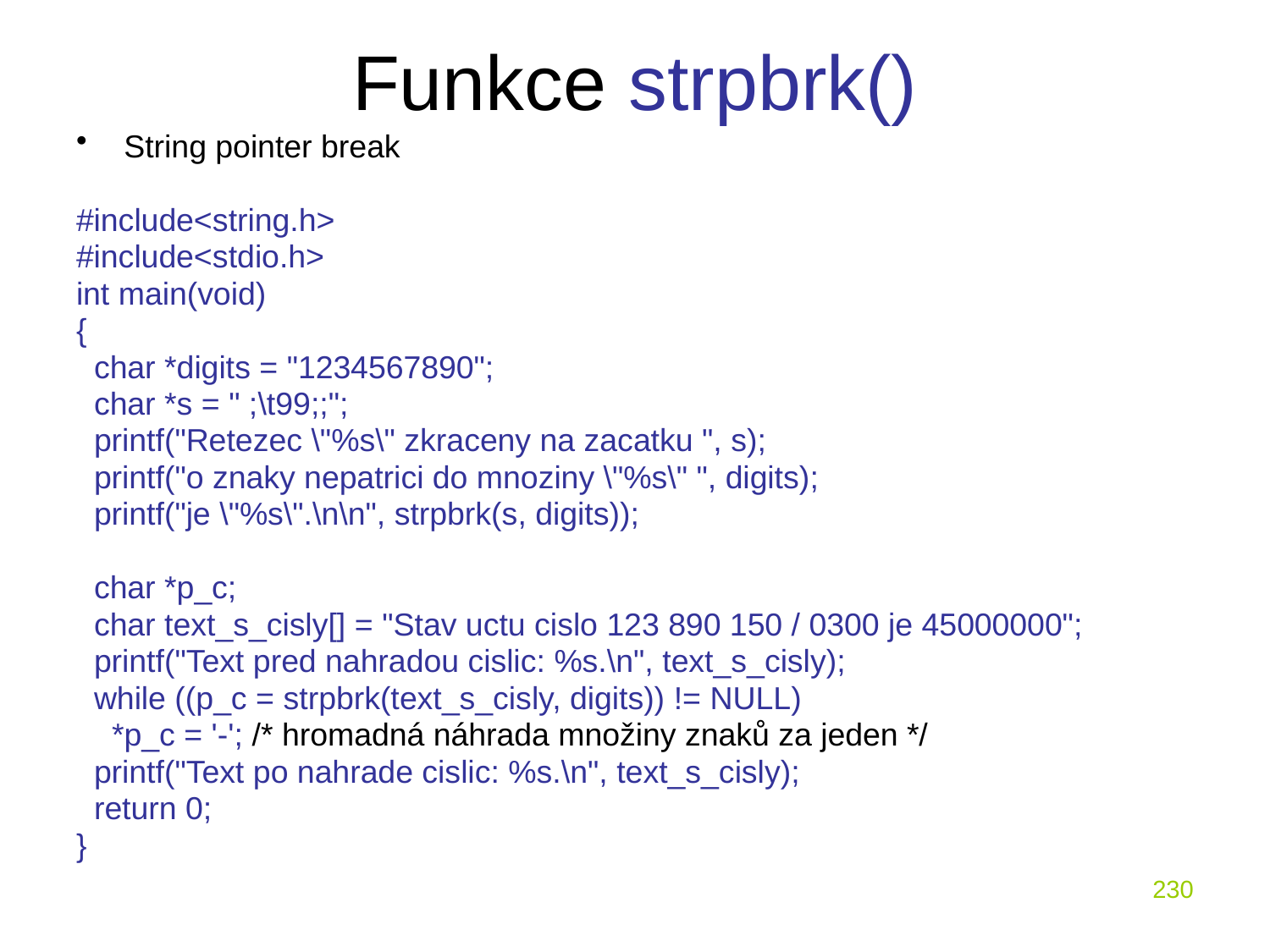

# Funkce strpbrk()
String pointer break

#include<string.h>
#include<stdio.h>
int main(void)
{
  char *digits = "1234567890";
  char *s = " ;\t99;;";
  printf("Retezec \"%s\" zkraceny na zacatku ", s);
  printf("o znaky nepatrici do mnoziny \"%s\" ", digits);
  printf("je \"%s\".\n\n", strpbrk(s, digits));

  char *p_c;
  char text_s_cisly[] = "Stav uctu cislo 123 890 150 / 0300 je 45000000";
  printf("Text pred nahradou cislic: %s.\n", text_s_cisly);
  while ((p_c = strpbrk(text_s_cisly, digits)) != NULL)
    *p_c = '-'; /* hromadná náhrada množiny znaků za jeden */
  printf("Text po nahrade cislic: %s.\n", text_s_cisly);
  return 0;
}
230